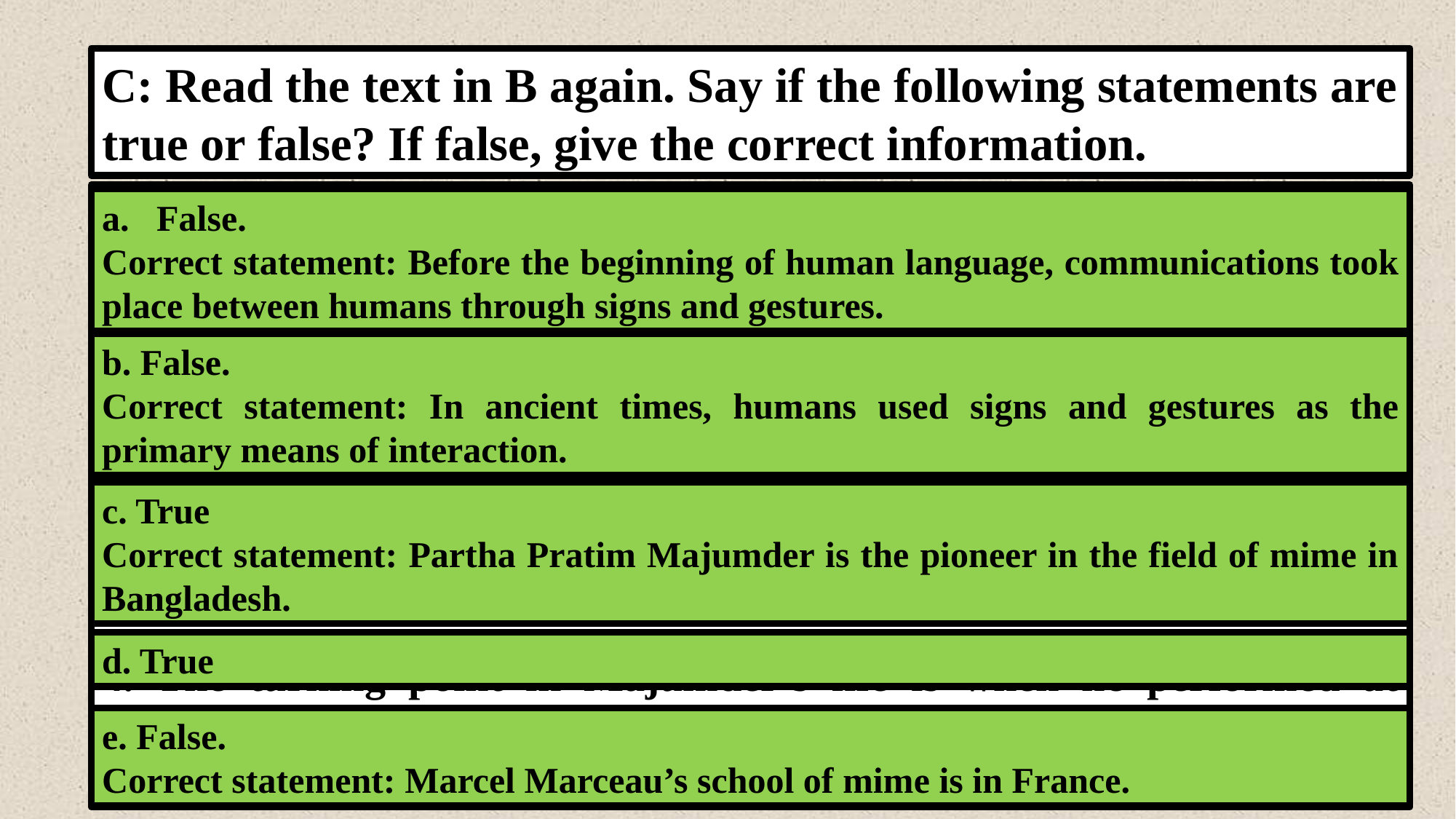

C: Read the text in B again. Say if the following statements are true or false? If false, give the correct information.
Individual work
1. The ancient Egyptian art shows that people at that time interacted with one another through signs.

2. In ancient times, humans used a few words as the primary means of interaction.

3. Partha Pratim Majumder is among the first few who performed mime in Bangladesh.

4. The turning point in Majumder’s life is when he performed at Bangladesh Shilpakala Academy.
5. Marcel Marceau’s school of mime is in Barcelona.
False.
Correct statement: Before the beginning of human language, communications took place between humans through signs and gestures.
b. False.
Correct statement: In ancient times, humans used signs and gestures as the primary means of interaction.
c. True
Correct statement: Partha Pratim Majumder is the pioneer in the field of mime in Bangladesh.
d. True
e. False.
Correct statement: Marcel Marceau’s school of mime is in France.